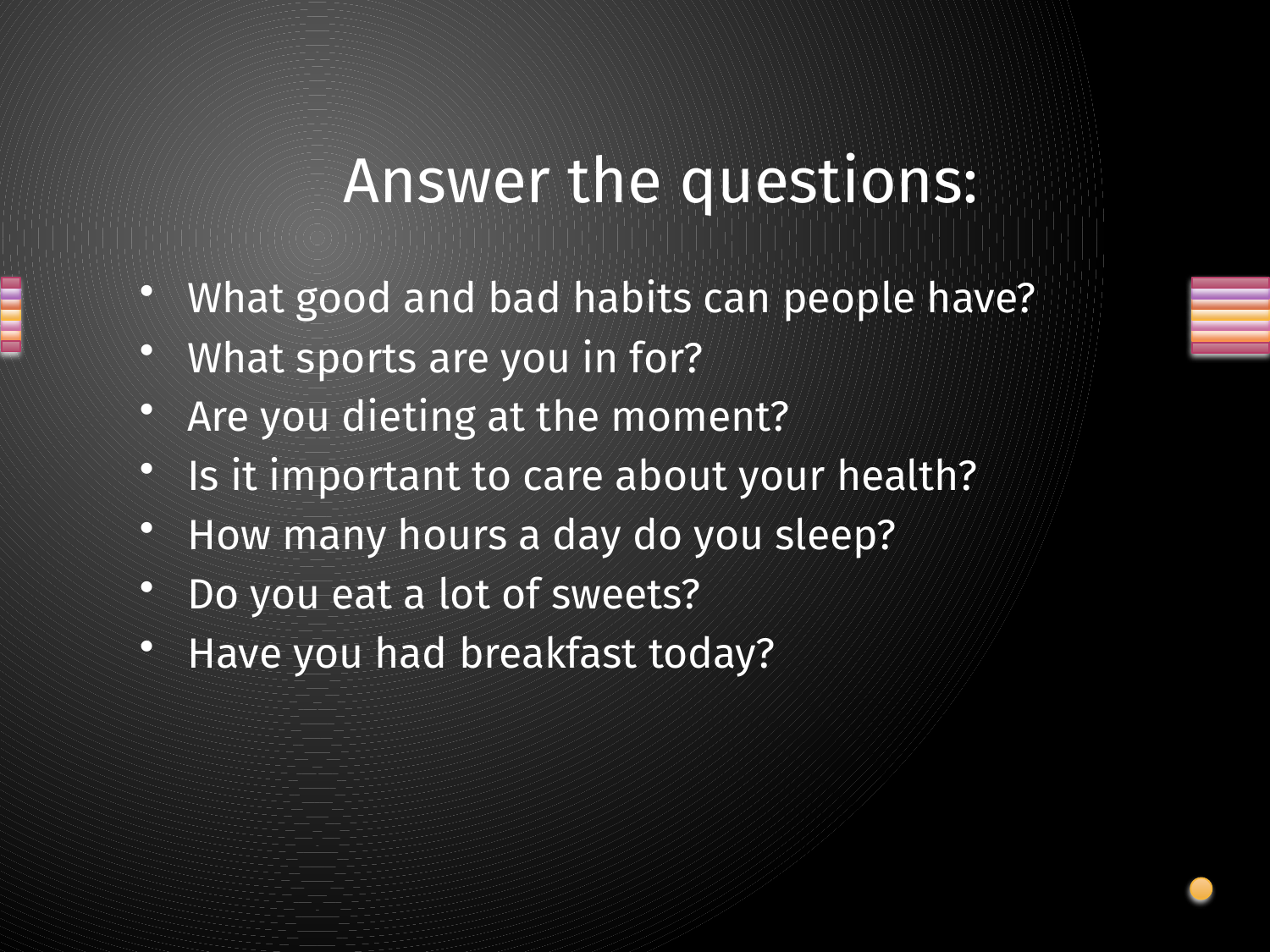

# Answer the questions:
What good and bad habits can people have?
What sports are you in for?
Are you dieting at the moment?
Is it important to care about your health?
How many hours a day do you sleep?
Do you eat a lot of sweets?
Have you had breakfast today?